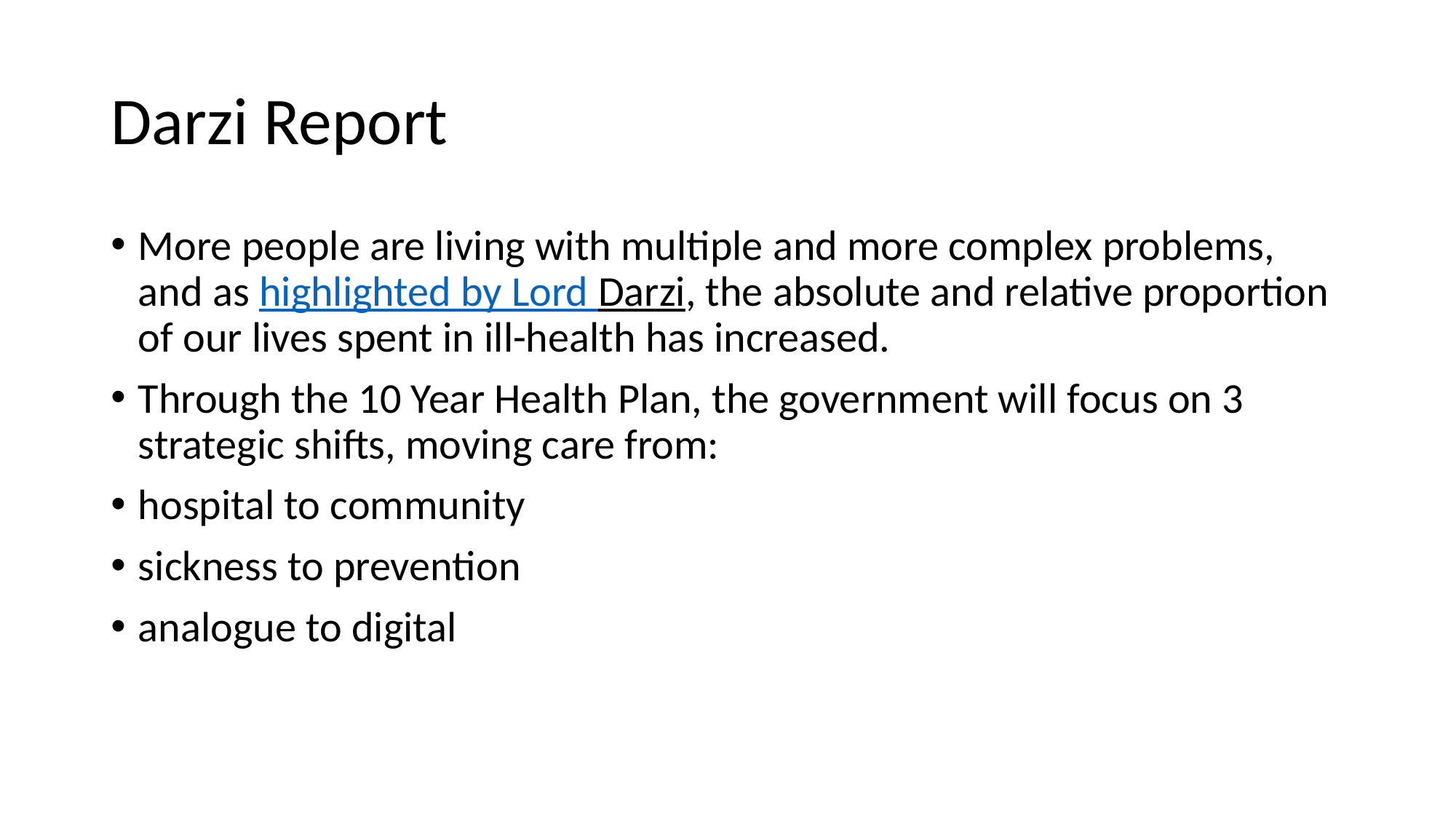

# Darzi Report
More people are living with multiple and more complex problems, and as highlighted by Lord Darzi, the absolute and relative proportion of our lives spent in ill-health has increased.
Through the 10 Year Health Plan, the government will focus on 3 strategic shifts, moving care from:
hospital to community
sickness to prevention
analogue to digital